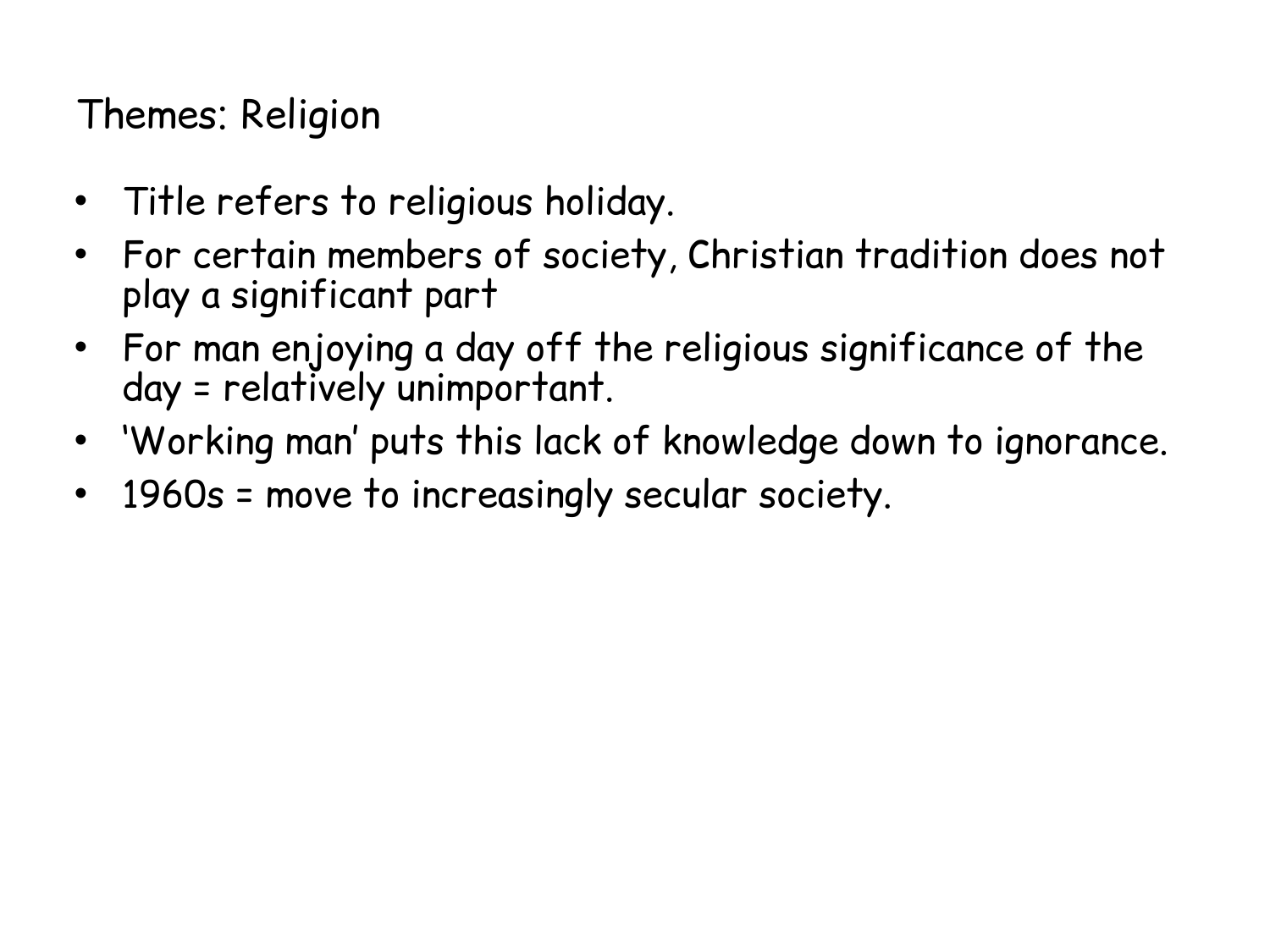

# Themes: Religion
Title refers to religious holiday.
For certain members of society, Christian tradition does not play a significant part
For man enjoying a day off the religious significance of the day = relatively unimportant.
‘Working man’ puts this lack of knowledge down to ignorance.
1960s = move to increasingly secular society.